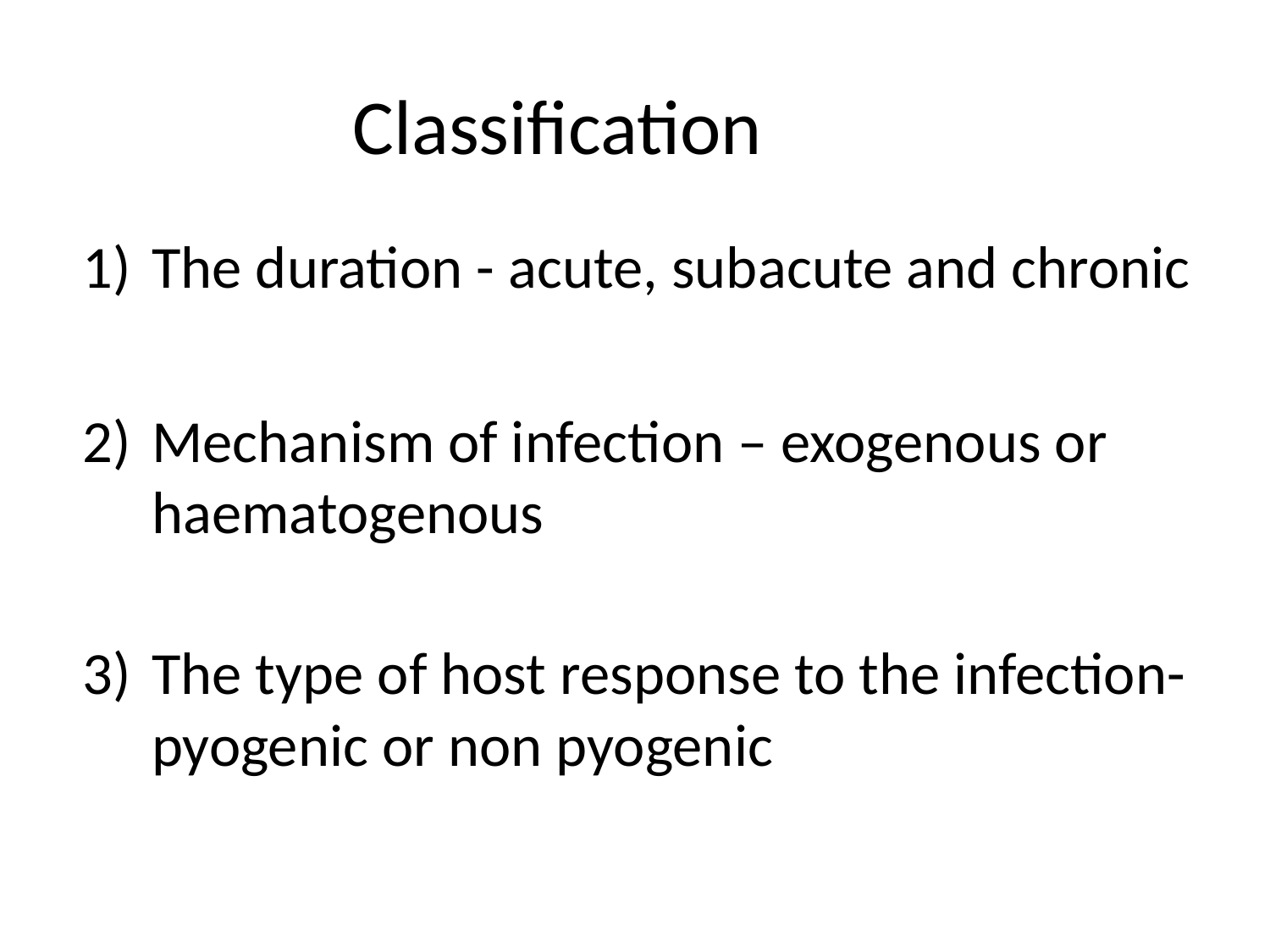

# Classification
The duration - acute, subacute and chronic

Mechanism of infection – exogenous or haematogenous

The type of host response to the infection- pyogenic or non pyogenic